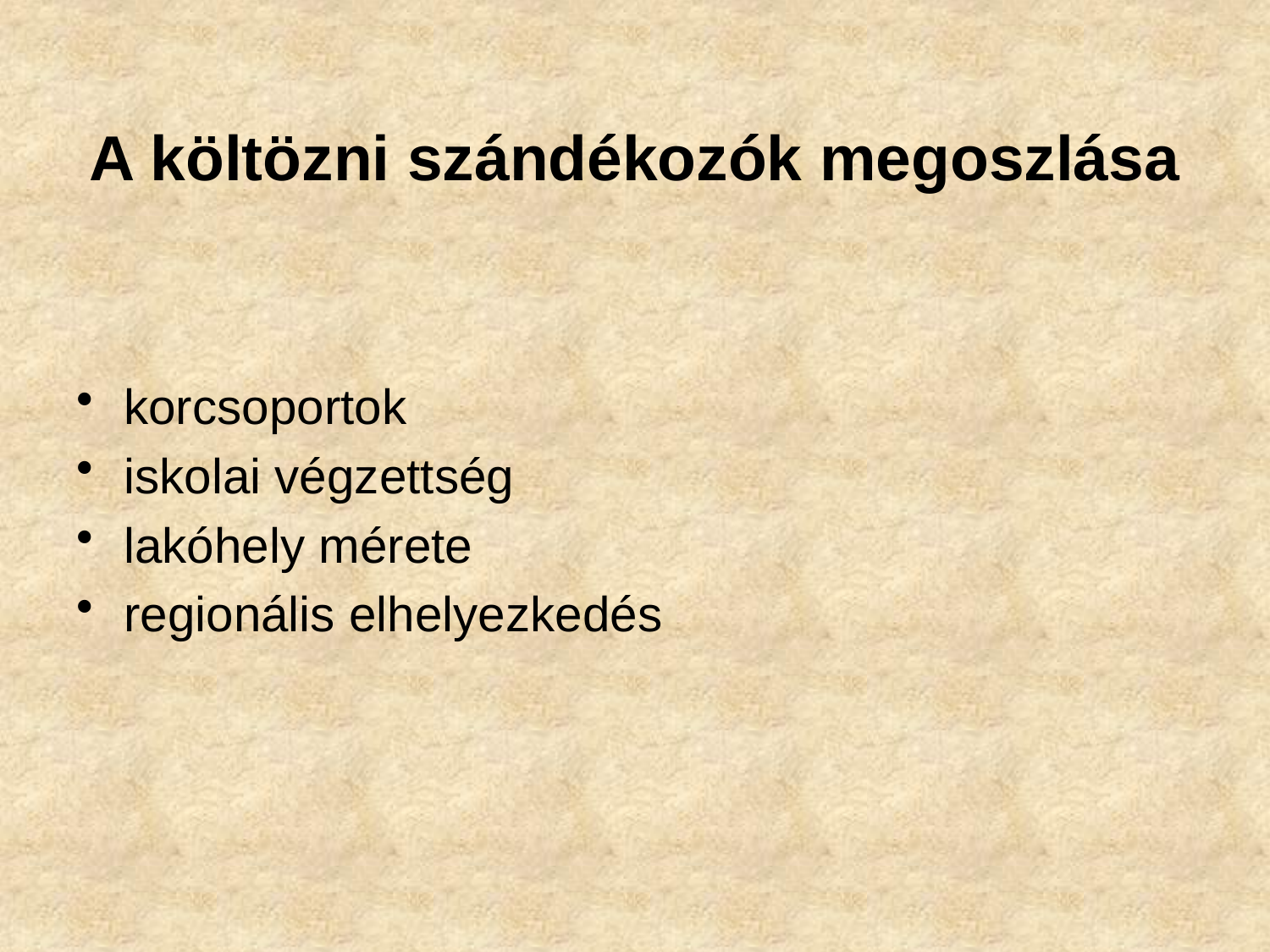

# A költözni szándékozók megoszlása

korcsoportok
iskolai végzettség
lakóhely mérete
regionális elhelyezkedés